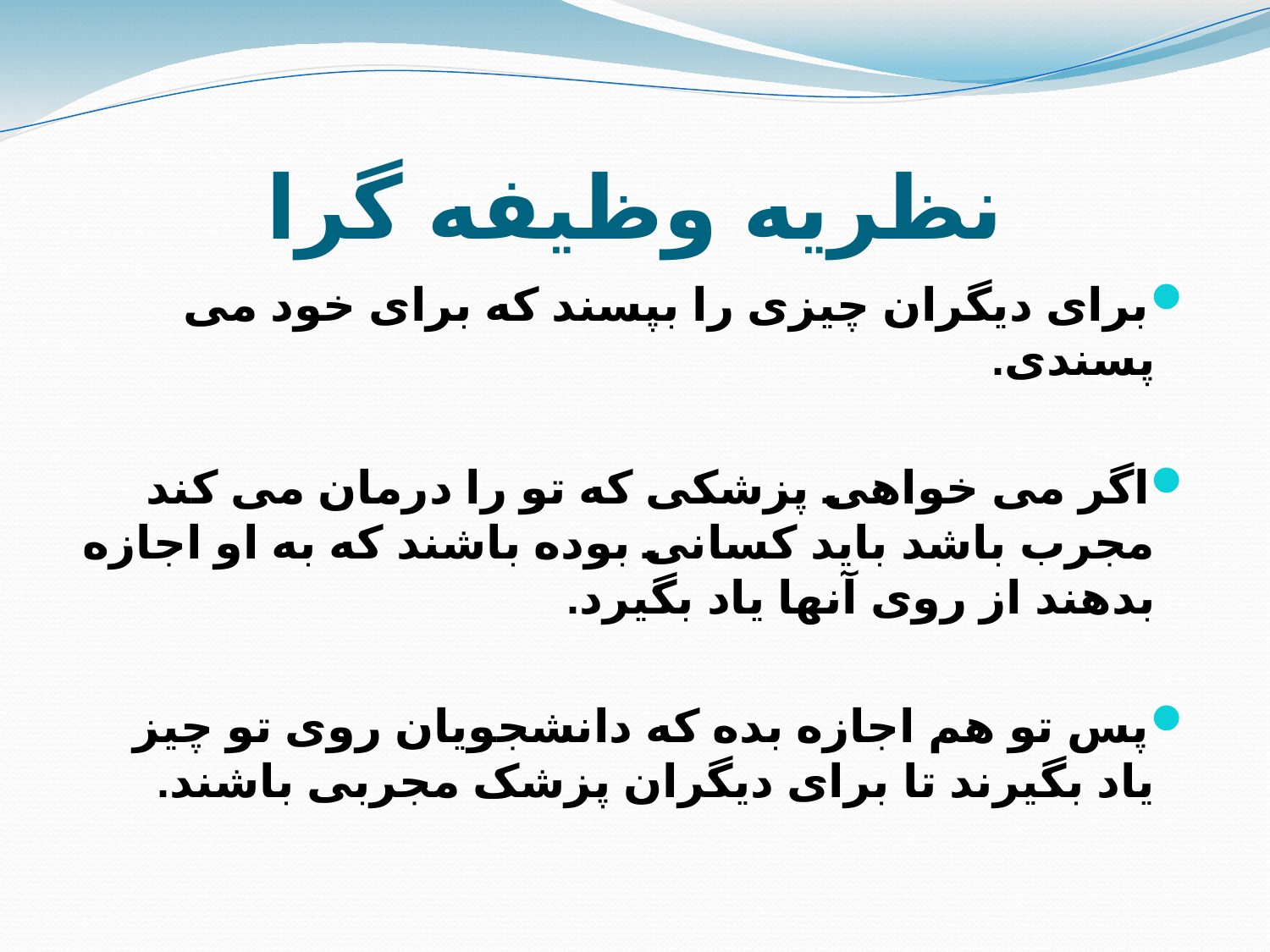

# نظریه وظیفه گرا
برای دیگران چیزی را بپسند که برای خود می پسندی.

اگر می خواهی پزشکی که تو را درمان می کند مجرب باشد باید کسانی بوده باشند که به او اجازه بدهند از روی آنها یاد بگیرد.

پس تو هم اجازه بده که دانشجویان روی تو چیز یاد بگیرند تا برای دیگران پزشک مجربی باشند.